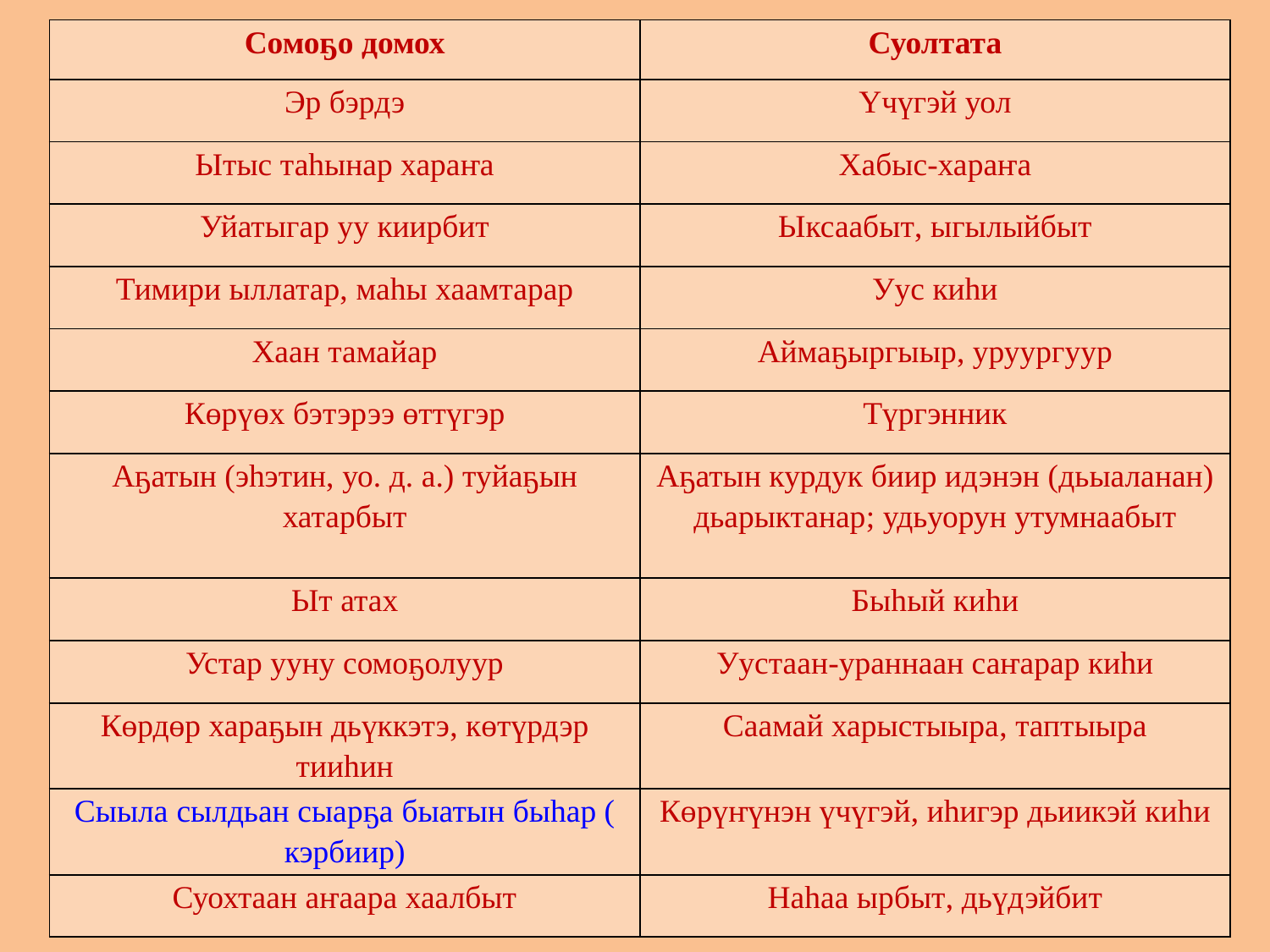

| Сомоҕо домох | Суолтата |
| --- | --- |
| Эр бэрдэ | Үчүгэй уол |
| Ытыс таһынар хараҥа | Хабыс-хараҥа |
| Уйатыгар уу киирбит | Ыксаабыт, ыгылыйбыт |
| Тимири ыллатар, маһы хаамтарар | Уус киһи |
| Хаан тамайар | Аймаҕыргыыр, уруургуур |
| Көрүөх бэтэрээ өттүгэр | Түргэнник |
| Аҕатын (эһэтин, уо. д. а.) туйаҕын хатарбыт | Аҕатын курдук биир идэнэн (дьыаланан) дьарыктанар; удьуорун утумнаабыт |
| Ыт атах | Быhый киhи |
| Устар ууну сомоҕолуур | Уустаан-ураннаан саҥарар киһи |
| Көрдөр хараҕын дьүккэтэ, көтүрдэр тииһин | Саамай харыстыыра, таптыыра |
| Сыыла сылдьан сыарҕа быатын быhар (кэрбиир) | Көрүҥүнэн үчүгэй, иhигэр дьиикэй киhи |
| Суохтаан аҥаара хаалбыт | Наһаа ырбыт, дьүдэйбит |